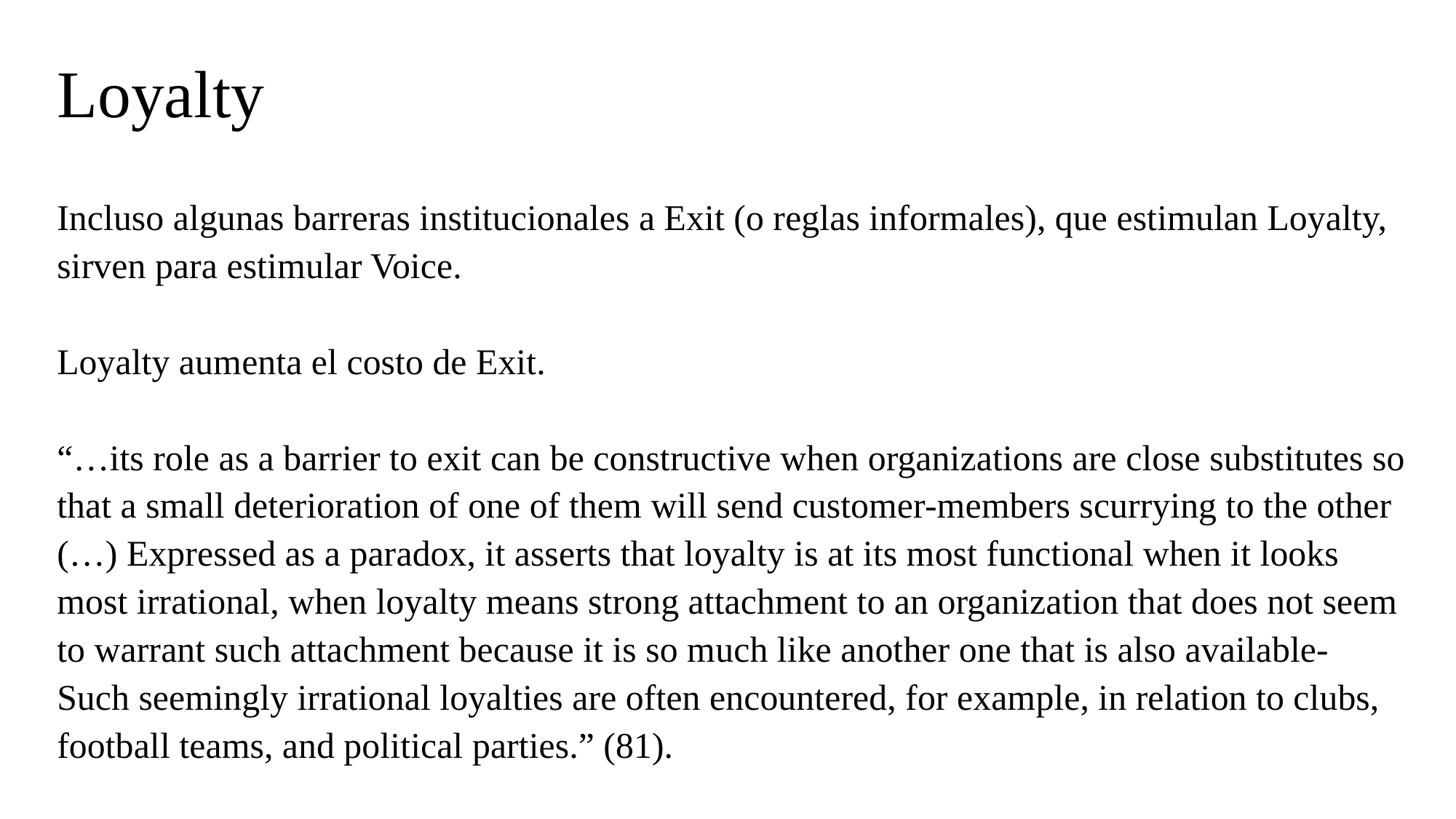

# Loyalty
Incluso algunas barreras institucionales a Exit (o reglas informales), que estimulan Loyalty, sirven para estimular Voice.

Loyalty aumenta el costo de Exit.

“…its role as a barrier to exit can be constructive when organizations are close substitutes so that a small deterioration of one of them will send customer-members scurrying to the other (…) Expressed as a paradox, it asserts that loyalty is at its most functional when it looks most irrational, when loyalty means strong attachment to an organization that does not seem to warrant such attachment because it is so much like another one that is also available- Such seemingly irrational loyalties are often encountered, for example, in relation to clubs, football teams, and political parties.” (81).